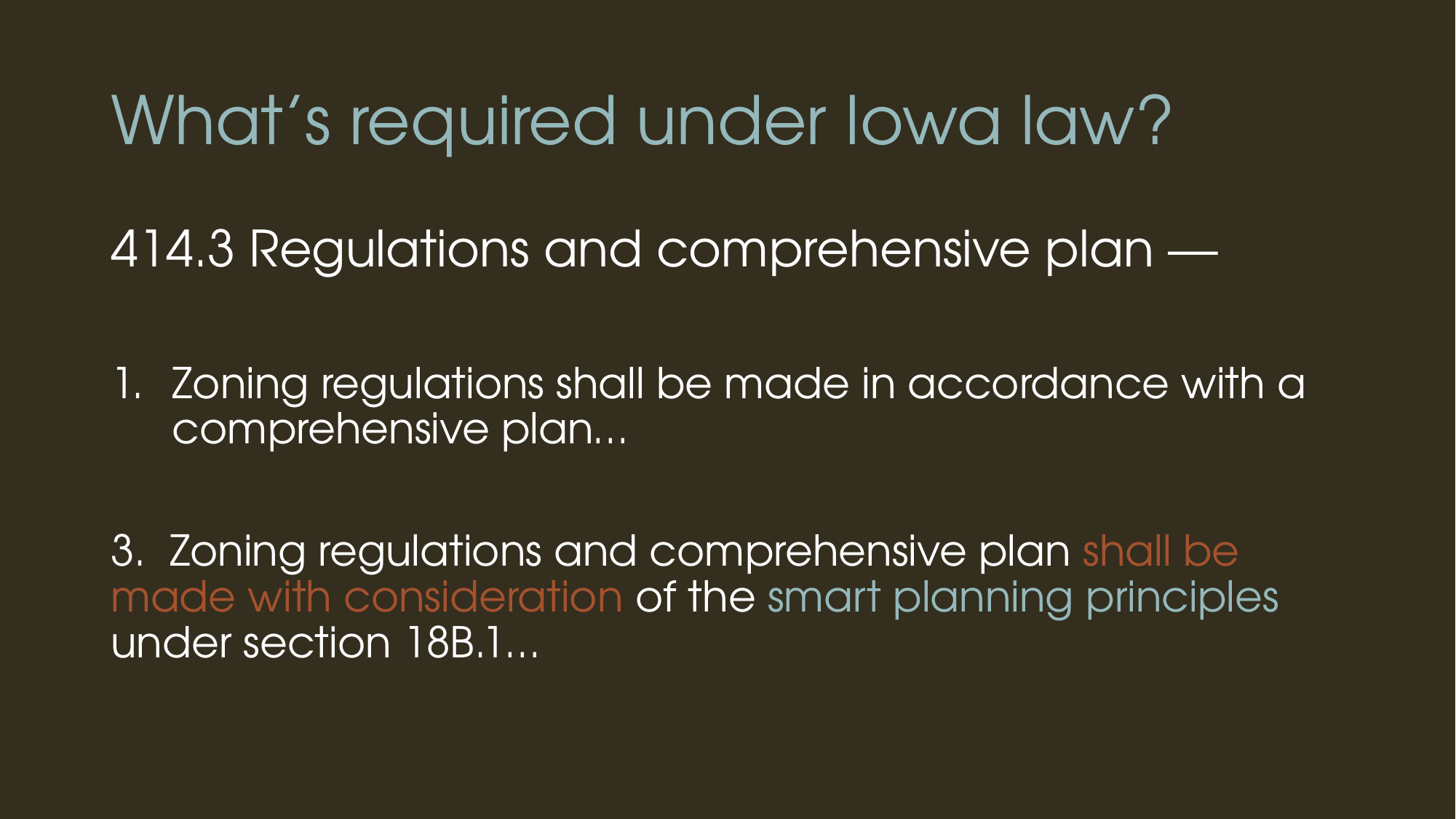

# What’s required under Iowa law?
414.3 Regulations and comprehensive plan —

Zoning regulations shall be made in accordance with a comprehensive plan…

3.  Zoning regulations and comprehensive plan shall be     made with consideration of the smart planning principles under section 18B.1…